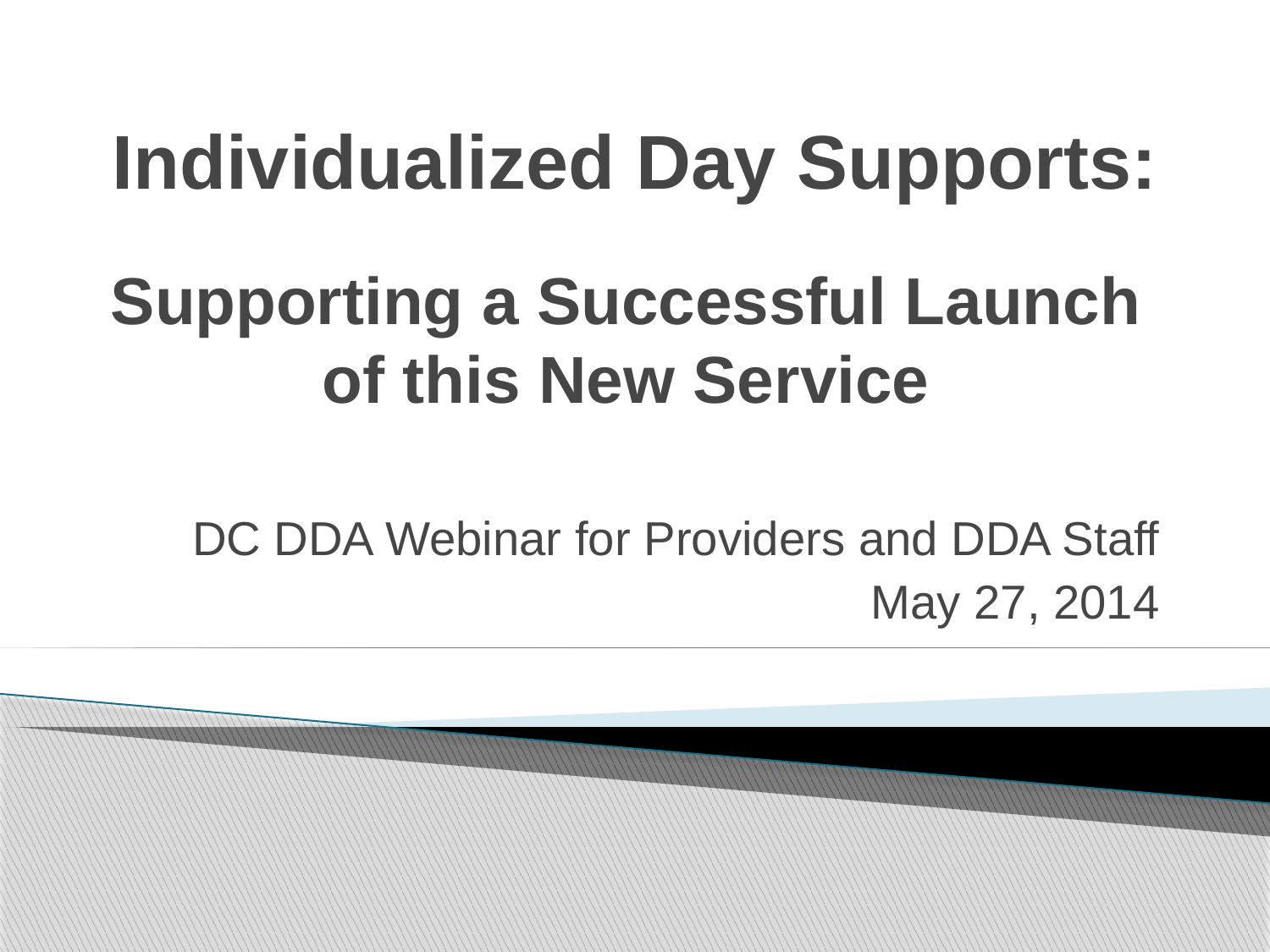

# Individualized Day Supports: Supporting a Successful Launch of this New Service
DC DDA Webinar for Providers and DDA Staff
May 27, 2014